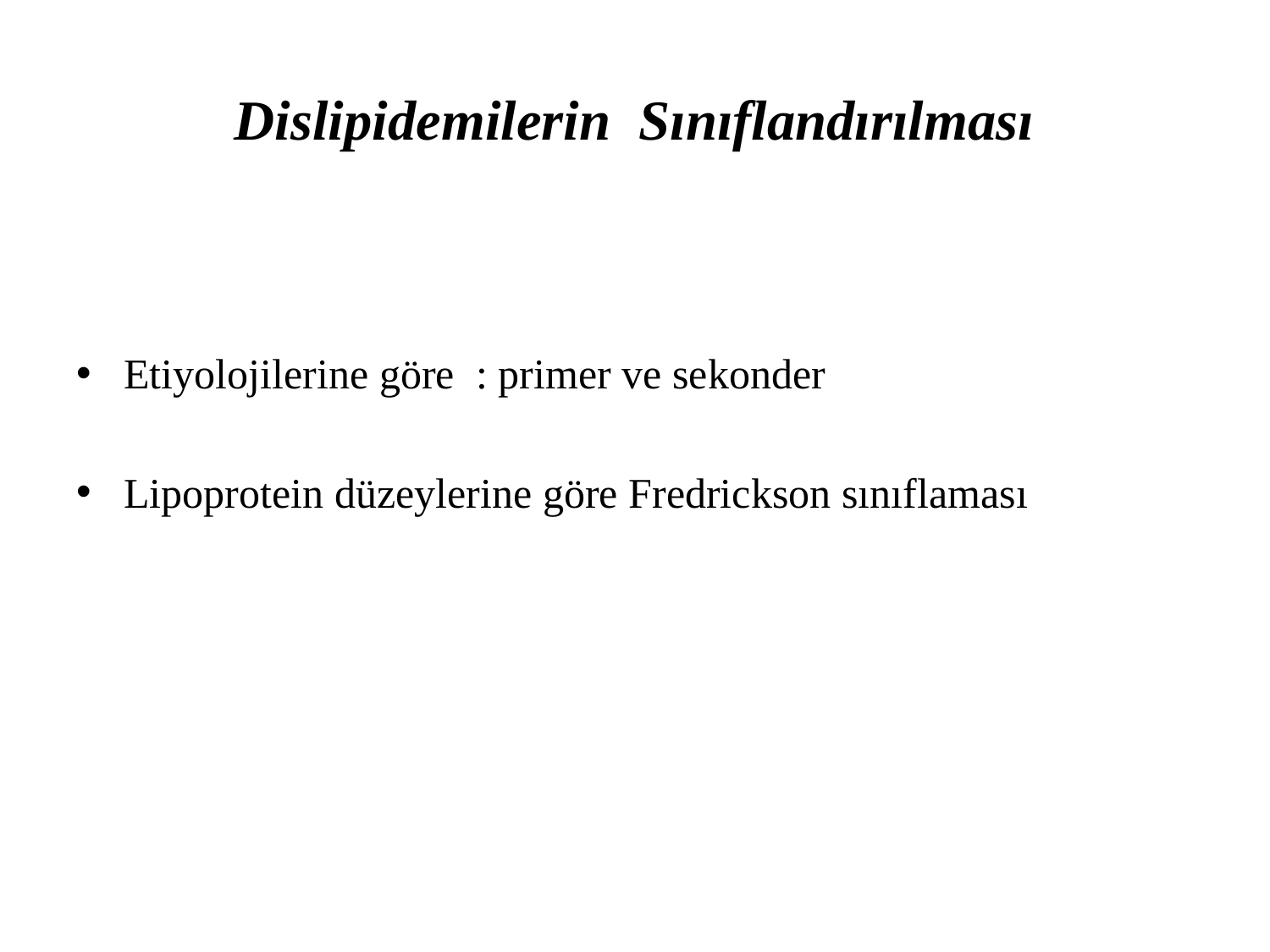

# Dislipidemilerin  Sınıflandırılması

Etiyolojilerine göre  : primer ve sekonder

Lipoprotein düzeylerine göre Fredrickson sınıflaması